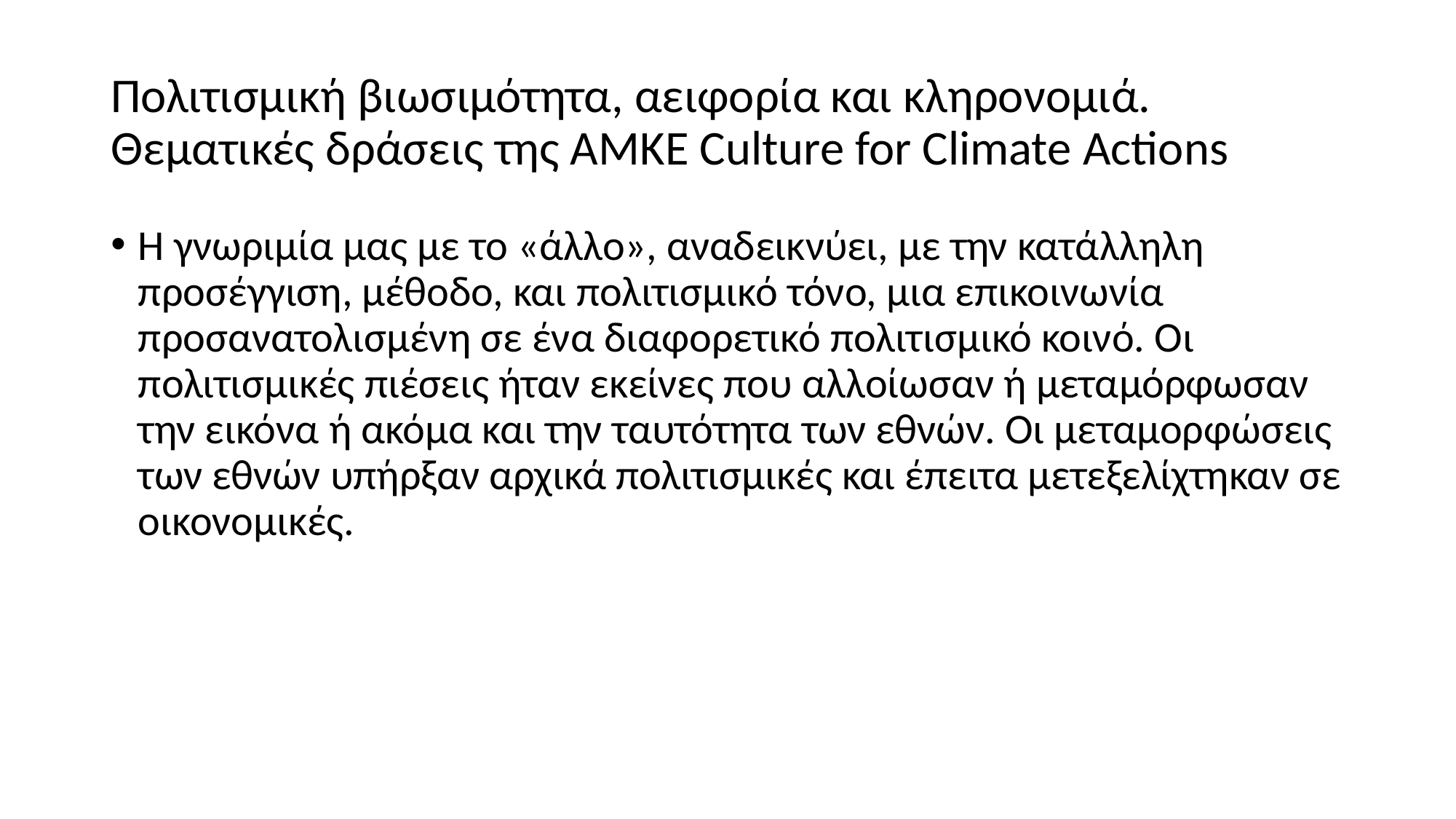

# Πολιτισμική βιωσιμότητα, αειφορία και κληρονομιά. Θεματικές δράσεις της ΑΜΚΕ Culture for Climate Actions
Η γνωριμία μας με το «άλλο», αναδεικνύει, με την κατάλληλη προσέγγιση, μέθοδο, και πολιτισμικό τόνο, μια επικοινωνία προσανατολισμένη σε ένα διαφορετικό πολιτισμικό κοινό. Οι πολιτισμικές πιέσεις ήταν εκείνες που αλλοίωσαν ή μεταμόρφωσαν την εικόνα ή ακόμα και την ταυτότητα των εθνών. Οι μεταμορφώσεις των εθνών υπήρξαν αρχικά πολιτισμικές και έπειτα μετεξελίχτηκαν σε οικονομικές.